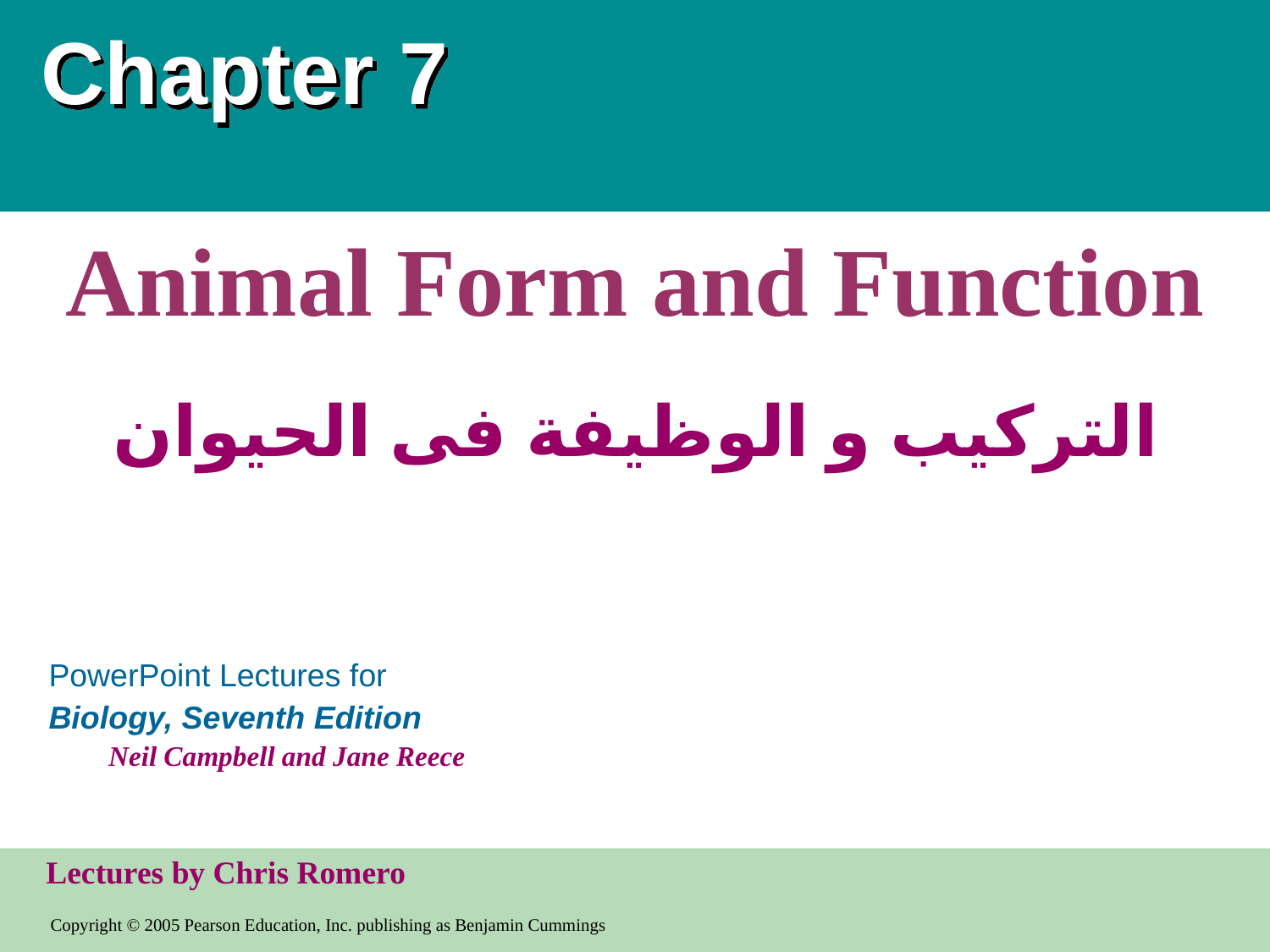

# Chapter 7
Animal Form and Function
التركيب و الوظيفة فى الحيوان